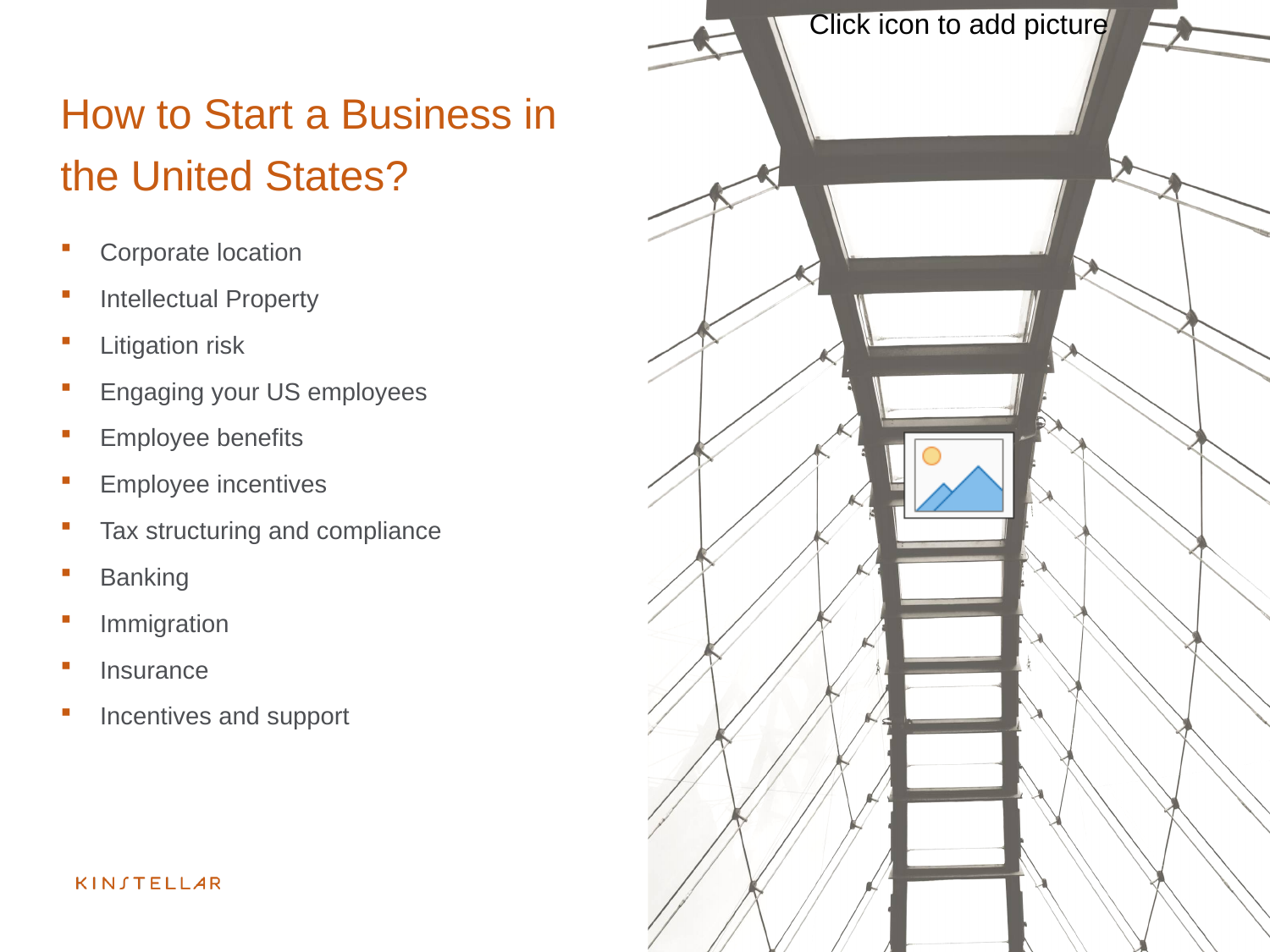

# How to Start a Business in the United States?
Corporate location
Intellectual Property
Litigation risk
Engaging your US employees
Employee benefits
Employee incentives
Tax structuring and compliance
Banking
Immigration
Insurance
Incentives and support